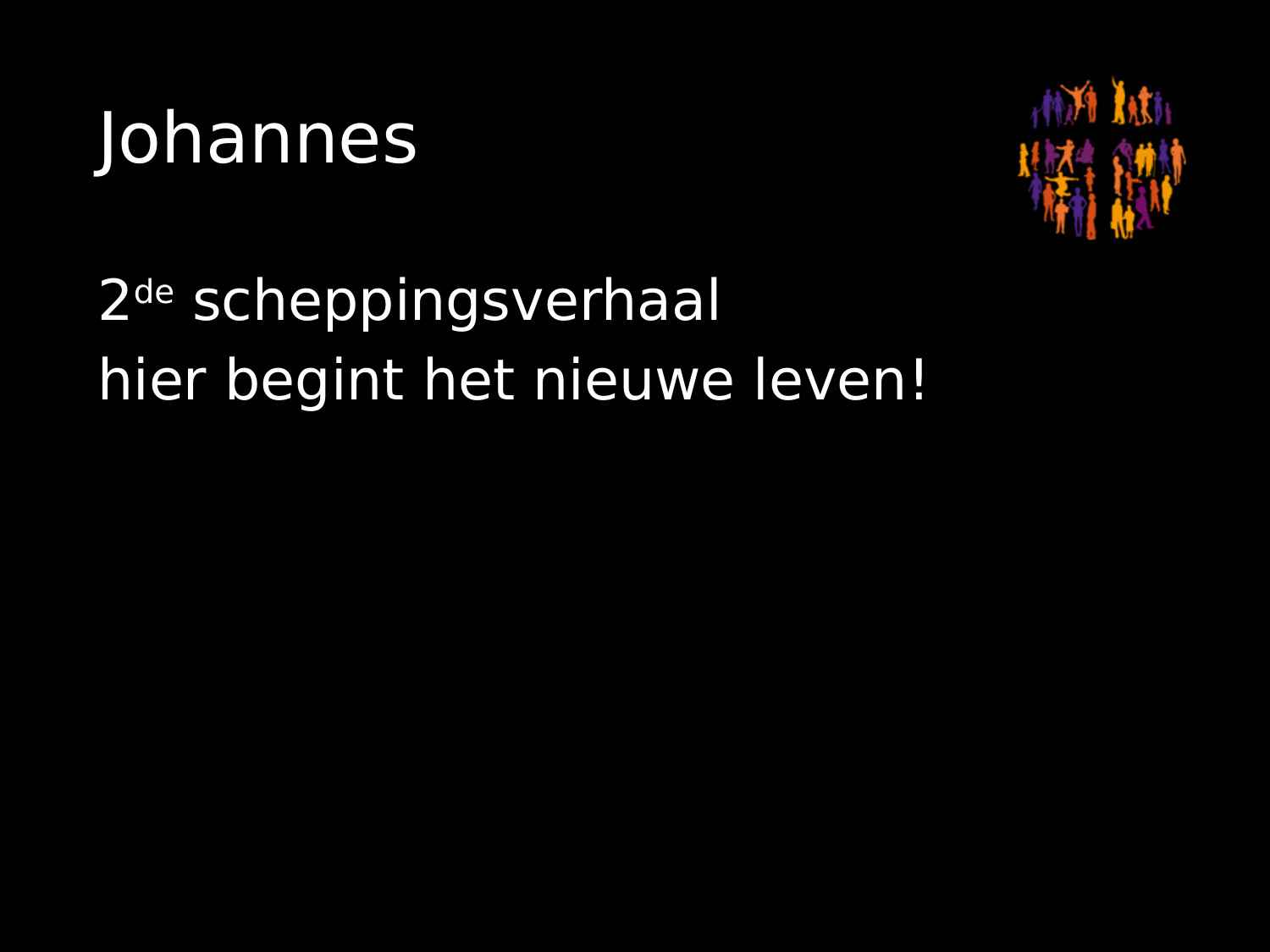

# Johannes
2de scheppingsverhaal
hier begint het nieuwe leven!